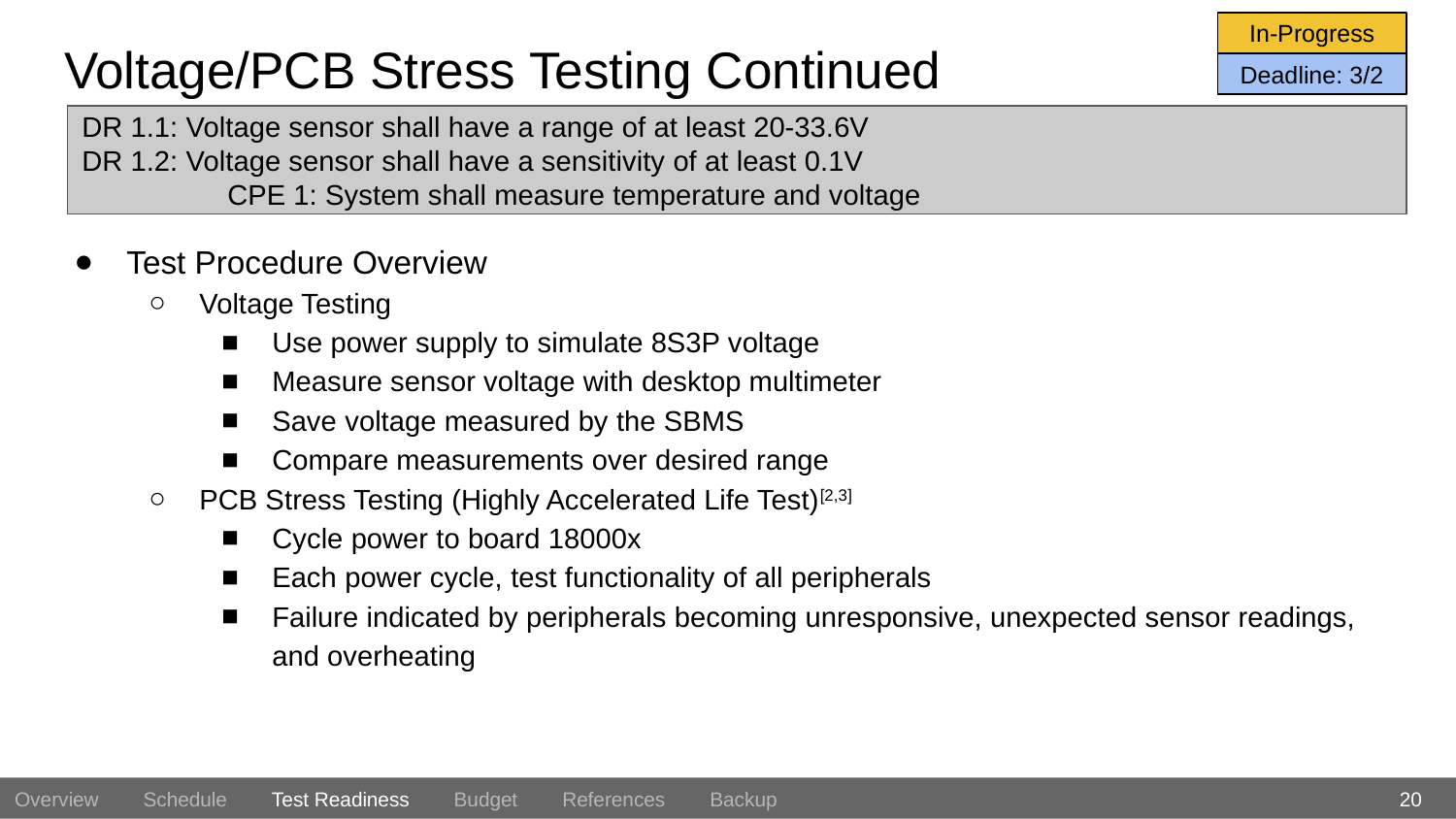

In-Progress
# Voltage/PCB Stress Testing Continued
Deadline: 3/2
FR 1: System shall measure voltage
DR 1.1: Voltage sensor shall have a range of at least 20-33.6V
DR 1.2: Voltage sensor shall have a sensitivity of at least 0.1V
	CPE 1: System shall measure temperature and voltage
Test Procedure Overview
Voltage Testing
Use power supply to simulate 8S3P voltage
Measure sensor voltage with desktop multimeter
Save voltage measured by the SBMS
Compare measurements over desired range
PCB Stress Testing (Highly Accelerated Life Test)[2,3]
Cycle power to board 18000x
Each power cycle, test functionality of all peripherals
Failure indicated by peripherals becoming unresponsive, unexpected sensor readings, and overheating
20
Overview        Schedule        Test Readiness        Budget        References        Backup